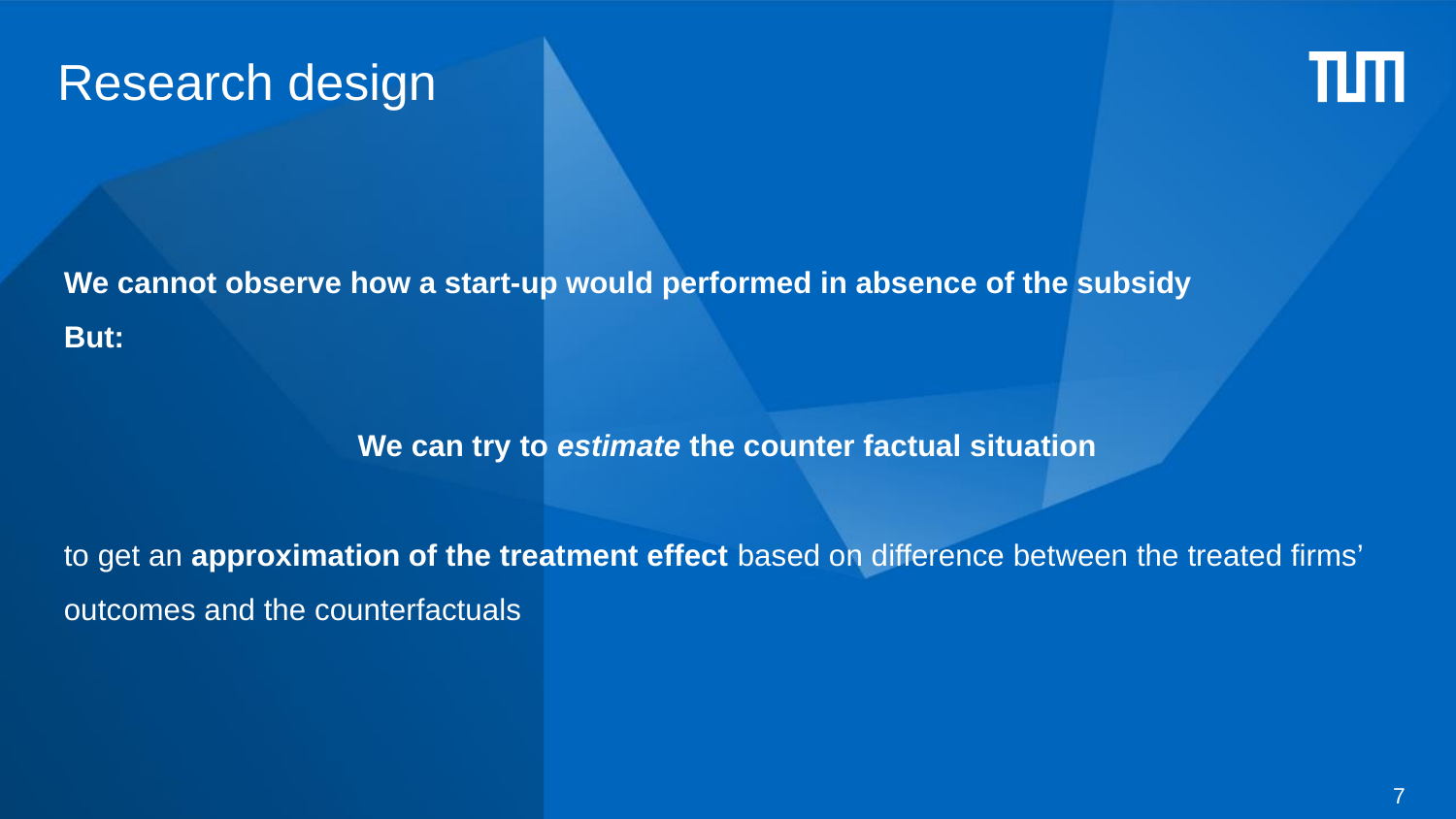

# Research design
We cannot observe how a start-up would performed in absence of the subsidy
But:

We can try to estimate the counter factual situation

to get an approximation of the treatment effect based on difference between the treated firms’ outcomes and the counterfactuals

7